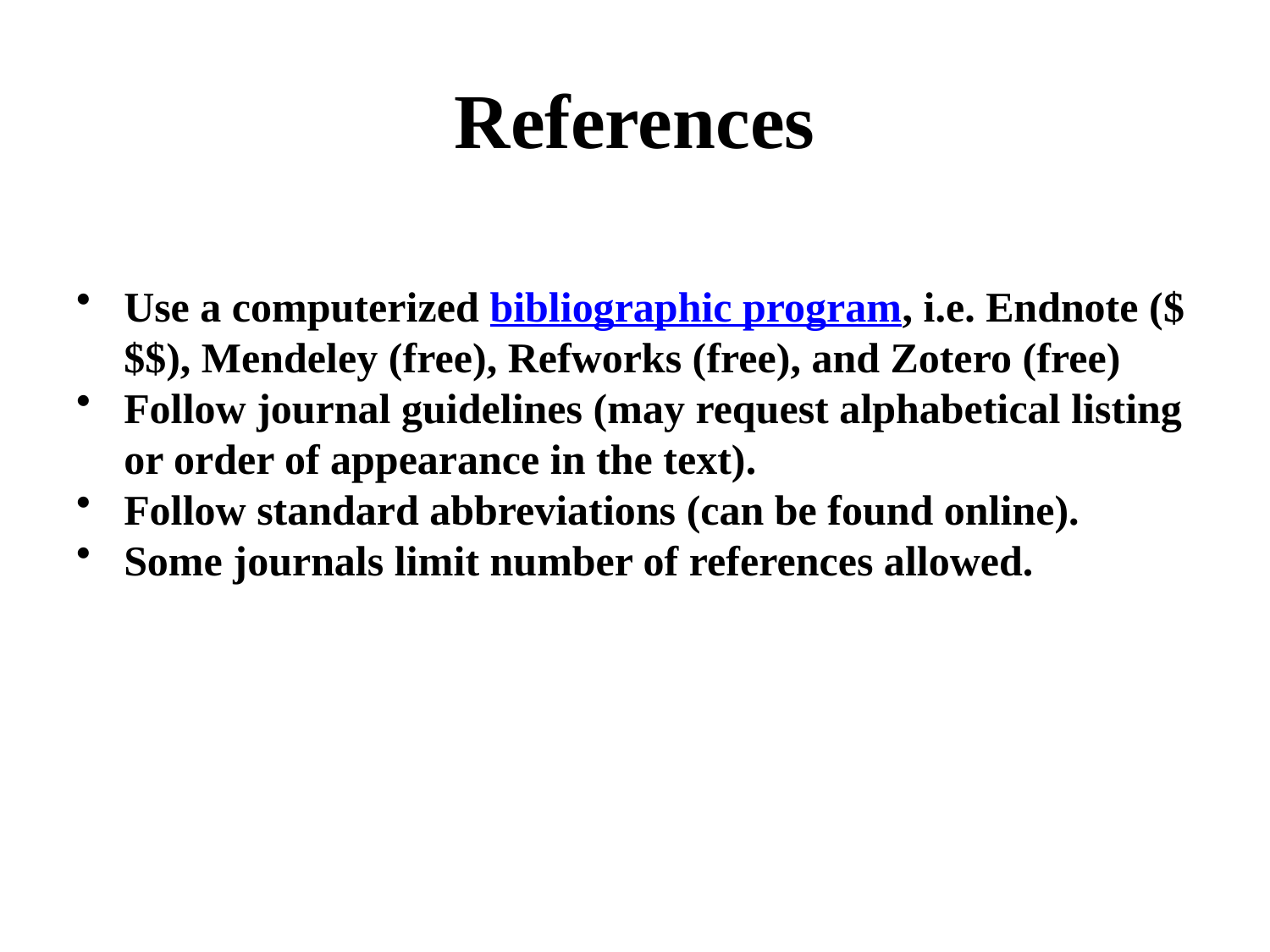

# References

Use a computerized bibliographic program, i.e. Endnote ($$$), Mendeley (free), Refworks (free), and Zotero (free)
Follow journal guidelines (may request alphabetical listing or order of appearance in the text).
Follow standard abbreviations (can be found online).
Some journals limit number of references allowed.